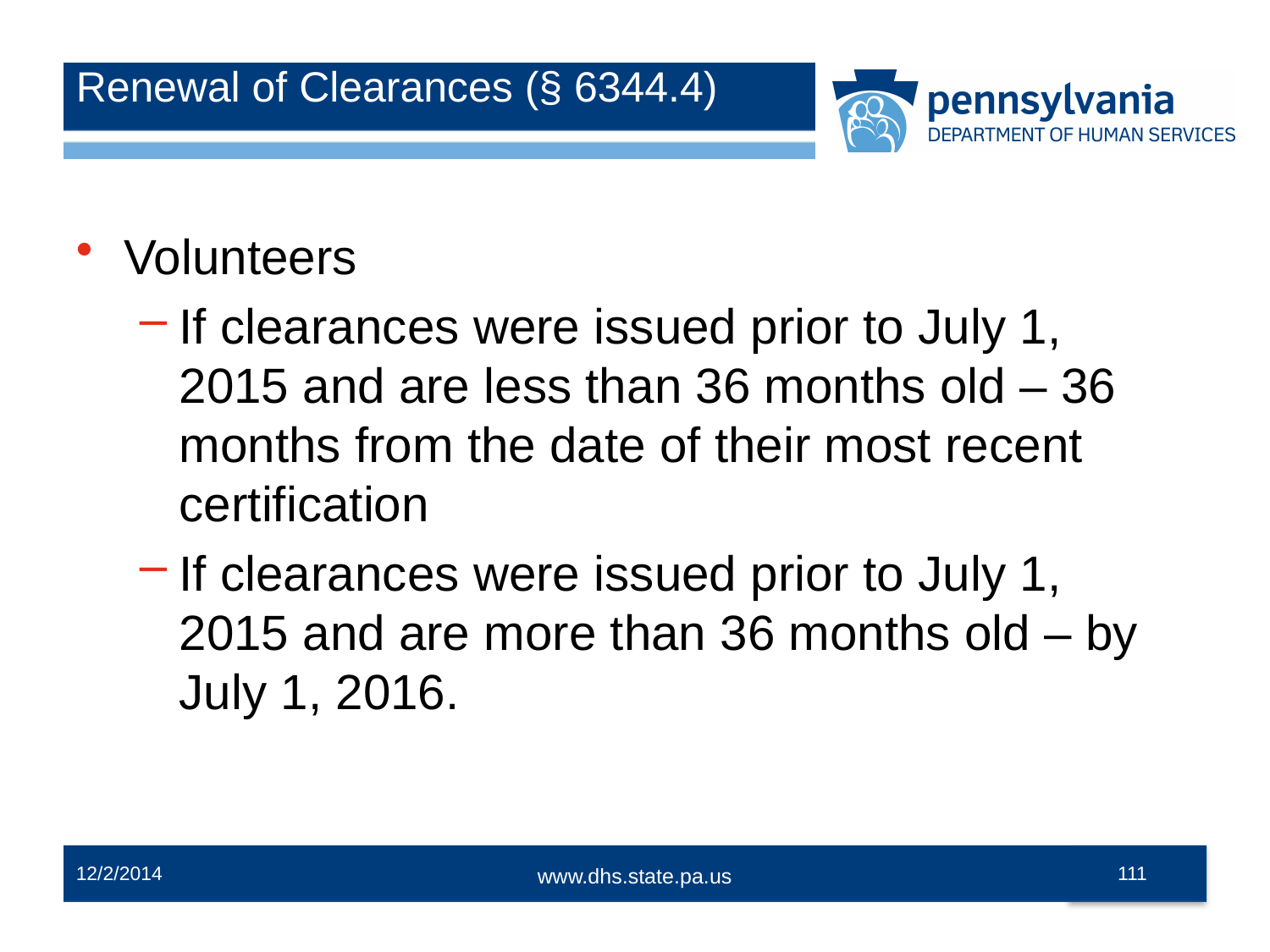

# Renewal of Clearances (§ 6344.4)

Volunteers
If clearances were issued prior to July 1, 2015 and are less than 36 months old – 36 months from the date of their most recent certification
If clearances were issued prior to July 1, 2015 and are more than 36 months old – by July 1, 2016.

12/2/2014
111